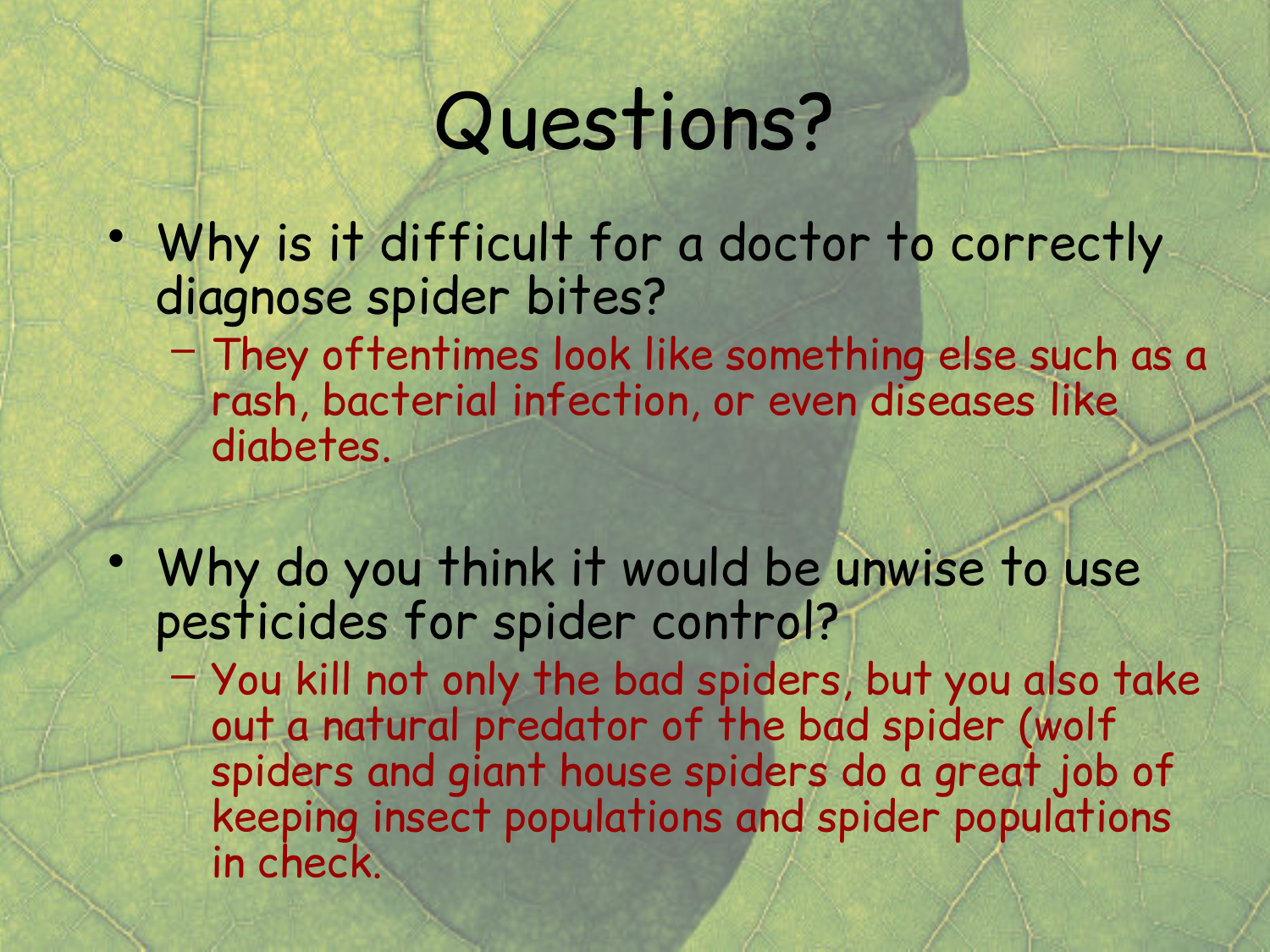

# Questions?
Why is it difficult for a doctor to correctly diagnose spider bites?
They oftentimes look like something else such as a rash, bacterial infection, or even diseases like diabetes.

Why do you think it would be unwise to use pesticides for spider control?
You kill not only the bad spiders, but you also take out a natural predator of the bad spider (wolf spiders and giant house spiders do a great job of keeping insect populations and spider populations in check.